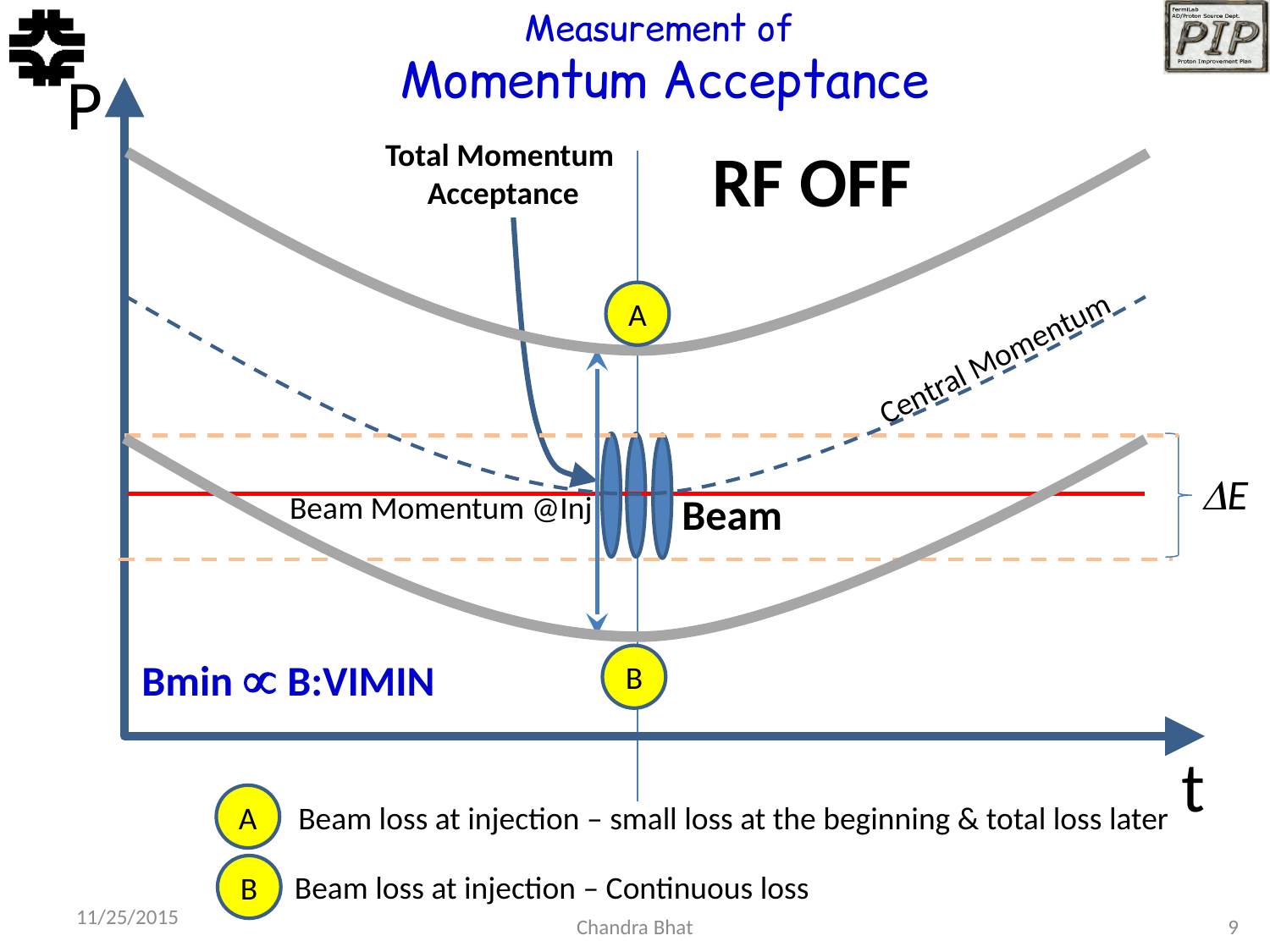

# Measurement of Momentum Acceptance
P

Total Momentum
Acceptance
RF OFF

A

Central Momentum

B

ΔE
Beam Momentum @Inj
Beam
Bmin ∝ B:VIMIN
t
A
Beam loss at injection – small loss at the beginning & total loss later
B
Beam loss at injection – Continuous loss
11/25/2015
Chandra Bhat
9